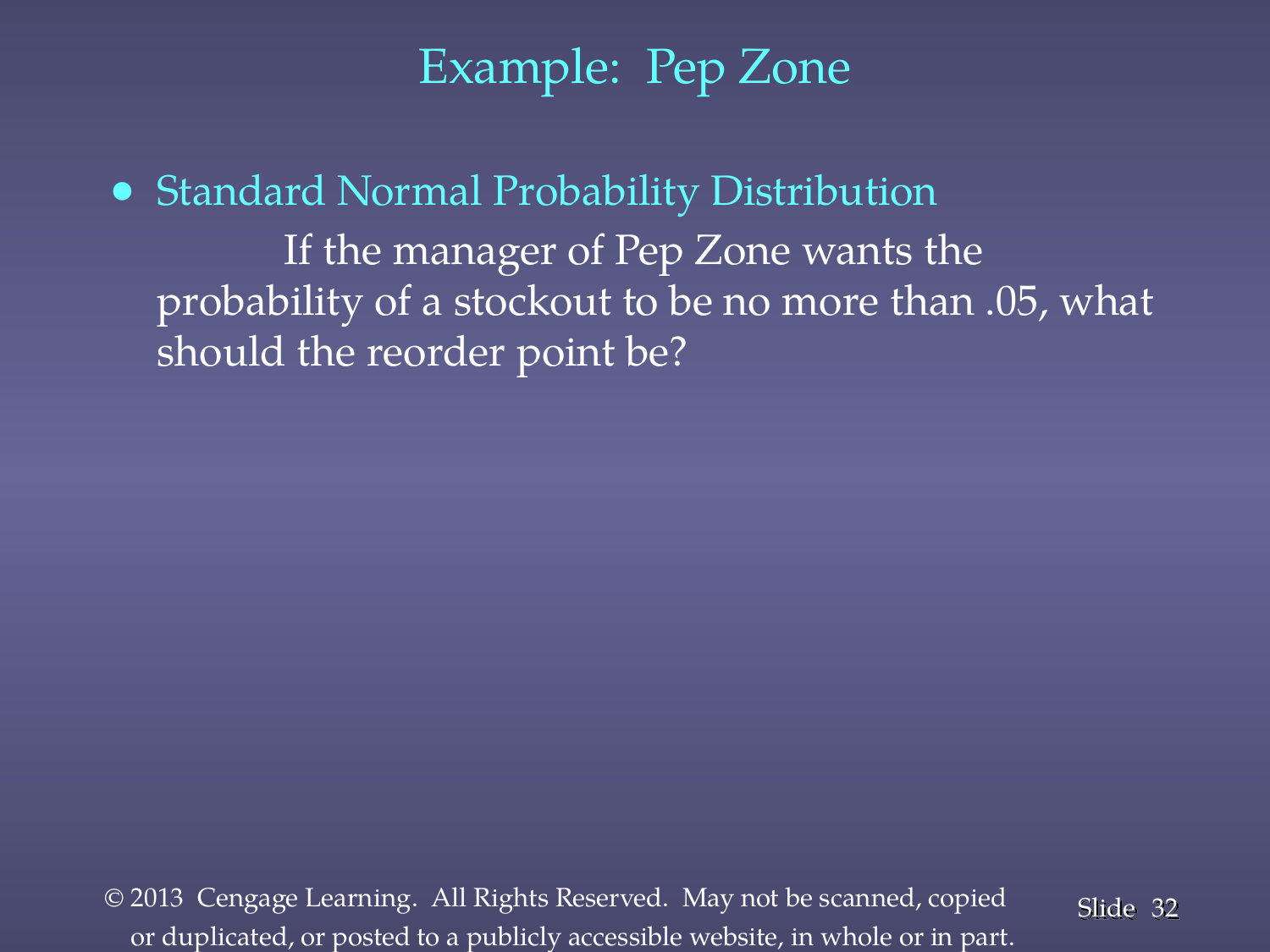

Example:  Pep Zone
Standard Normal Probability Distribution
		If the manager of Pep Zone wants the probability of a stockout to be no more than .05, what should the reorder point be?